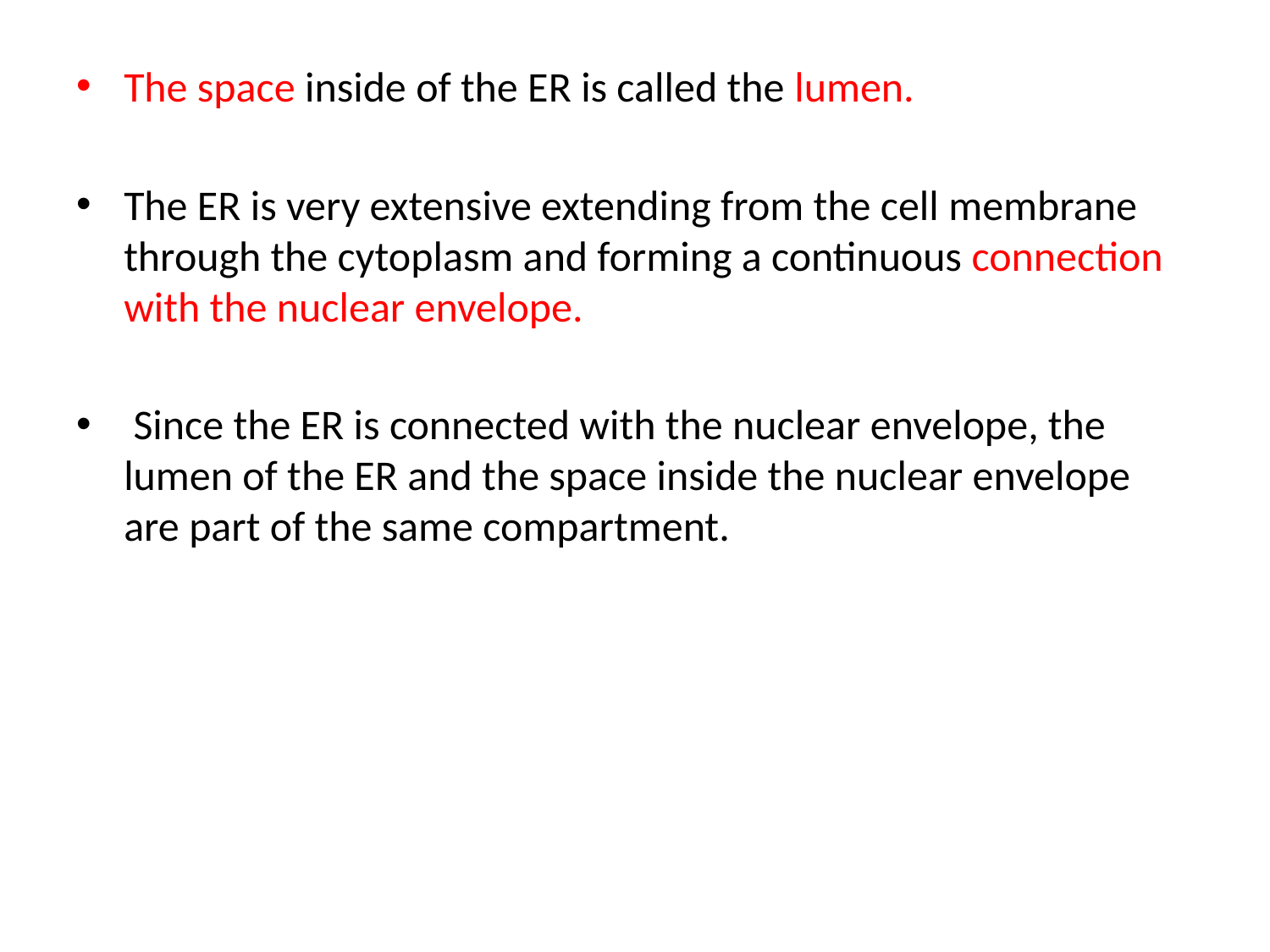

The space inside of the ER is called the lumen.

The ER is very extensive extending from the cell membrane through the cytoplasm and forming a continuous connection with the nuclear envelope.

 Since the ER is connected with the nuclear envelope, the lumen of the ER and the space inside the nuclear envelope are part of the same compartment.